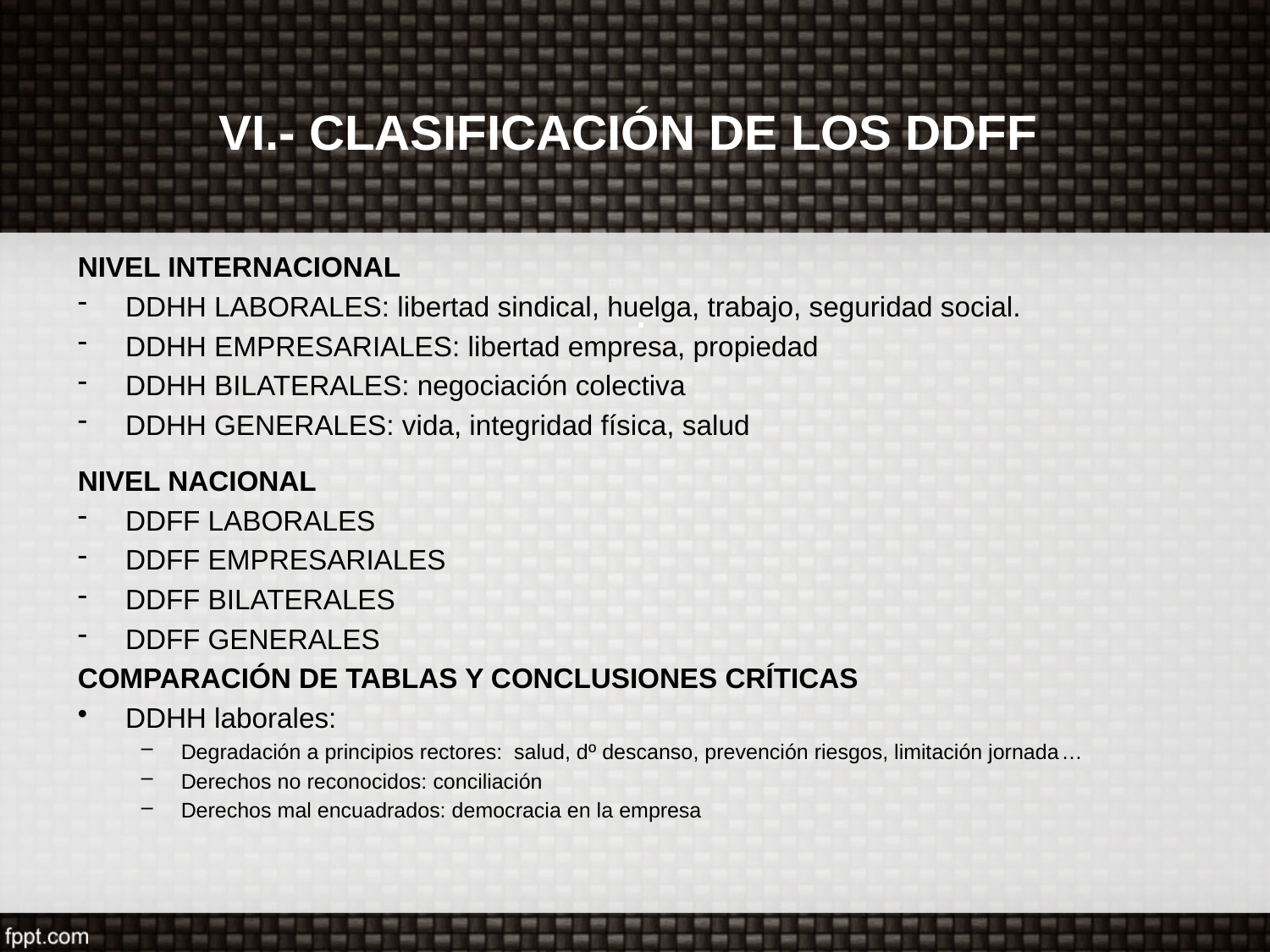

# VI.- CLASIFICACIÓN DE LOS DDFF .
NIVEL INTERNACIONAL
DDHH LABORALES: libertad sindical, huelga, trabajo, seguridad social.
DDHH EMPRESARIALES: libertad empresa, propiedad
DDHH BILATERALES: negociación colectiva
DDHH GENERALES: vida, integridad física, salud
NIVEL NACIONAL
DDFF LABORALES
DDFF EMPRESARIALES
DDFF BILATERALES
DDFF GENERALES
COMPARACIÓN DE TABLAS Y CONCLUSIONES CRÍTICAS
DDHH laborales:
Degradación a principios rectores:  salud, dº descanso, prevención riesgos, limitación jornada…
Derechos no reconocidos: conciliación
Derechos mal encuadrados: democracia en la empresa